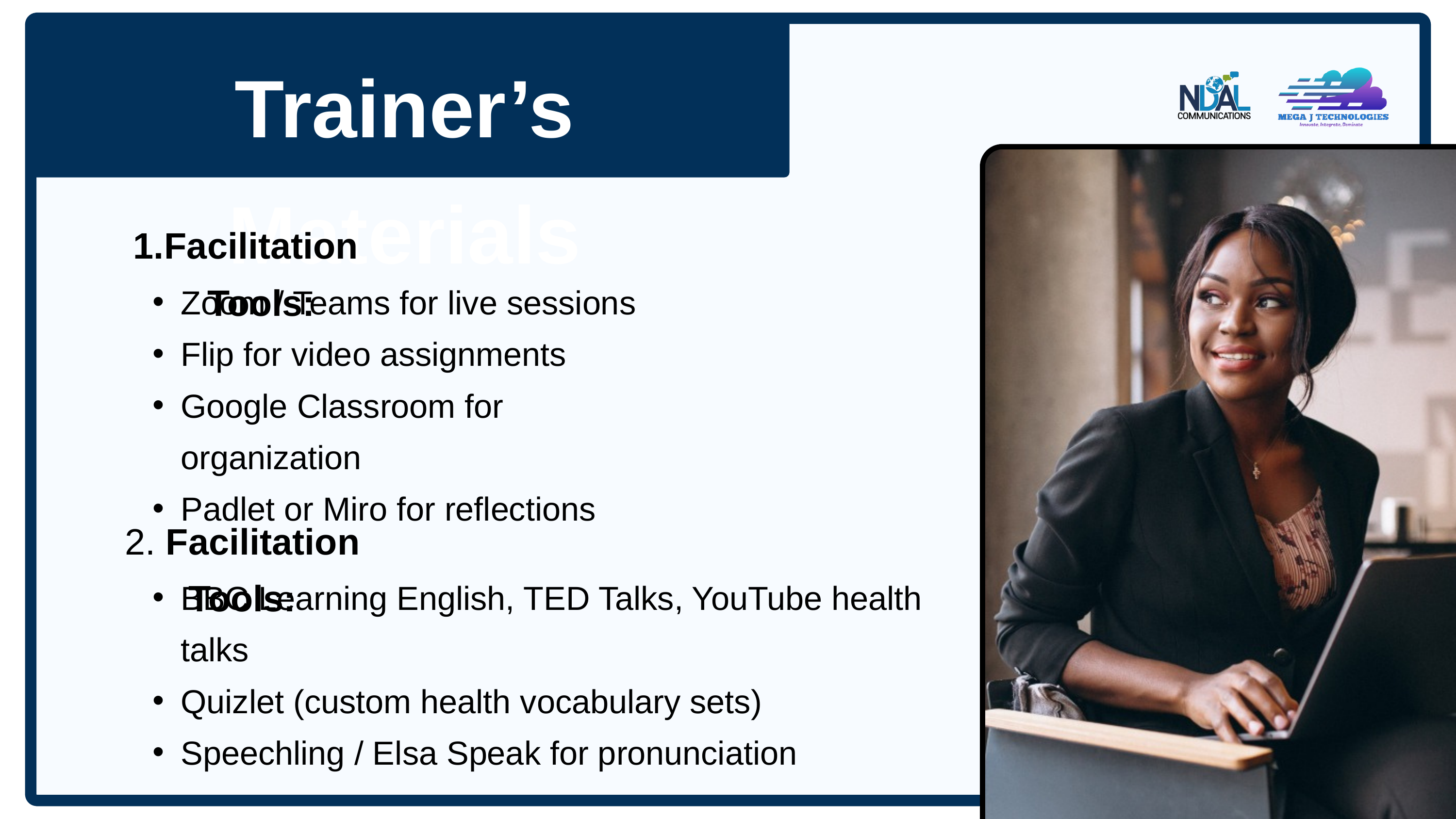

Trainer’s Materials

Facilitation Tools:
Zoom / Teams for live sessions
Flip for video assignments
Google Classroom for organization
Padlet or Miro for reflections
2. Facilitation Tools:
BBC Learning English, TED Talks, YouTube health talks
Quizlet (custom health vocabulary sets)
Speechling / Elsa Speak for pronunciation